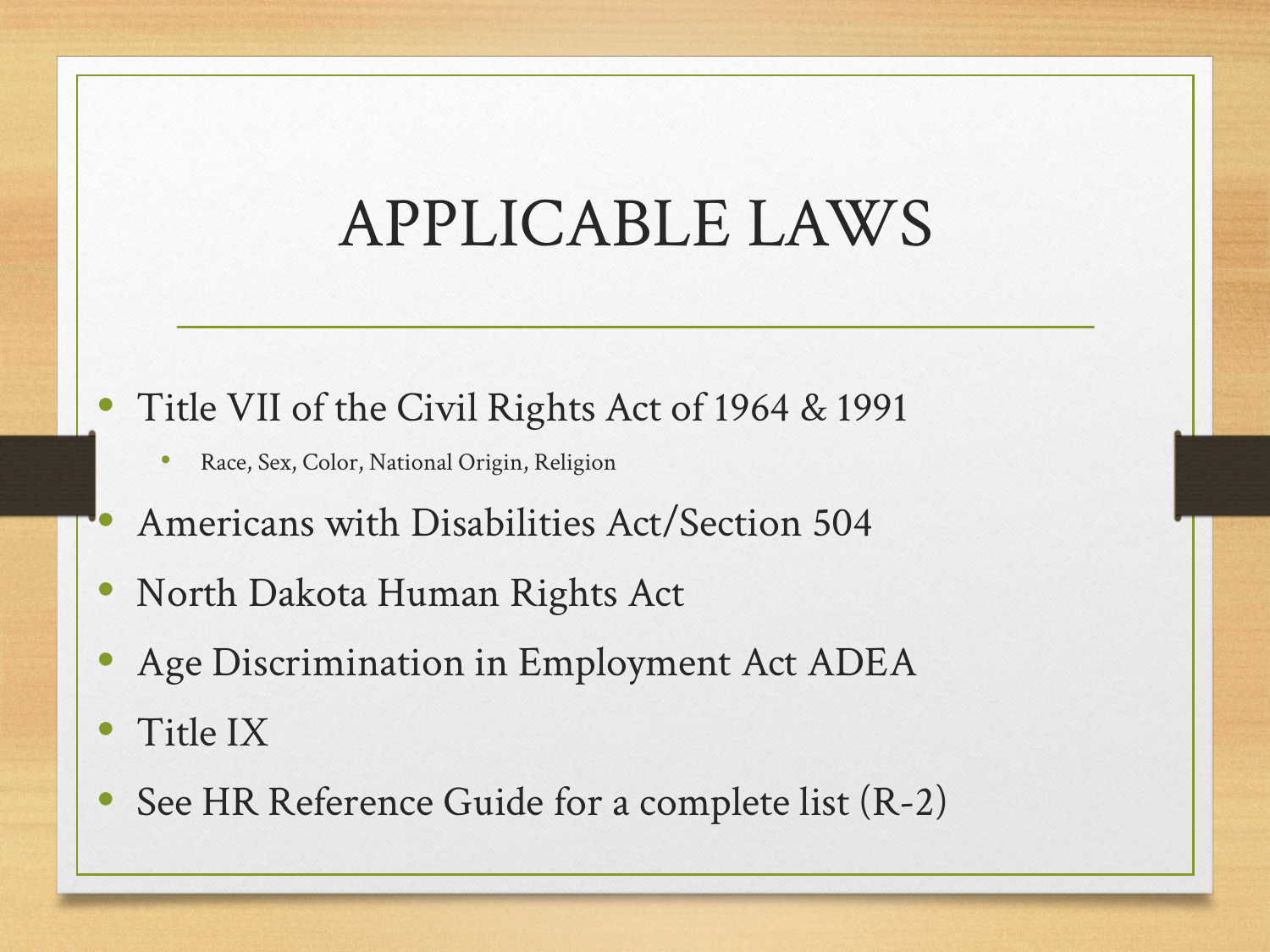

# APPLICABLE LAWS

Title VII of the Civil Rights Act of 1964 & 1991
Race, Sex, Color, National Origin, Religion
Americans with Disabilities Act/Section 504
North Dakota Human Rights Act
Age Discrimination in Employment Act ADEA
Title IX
See HR Reference Guide for a complete list (R-2)